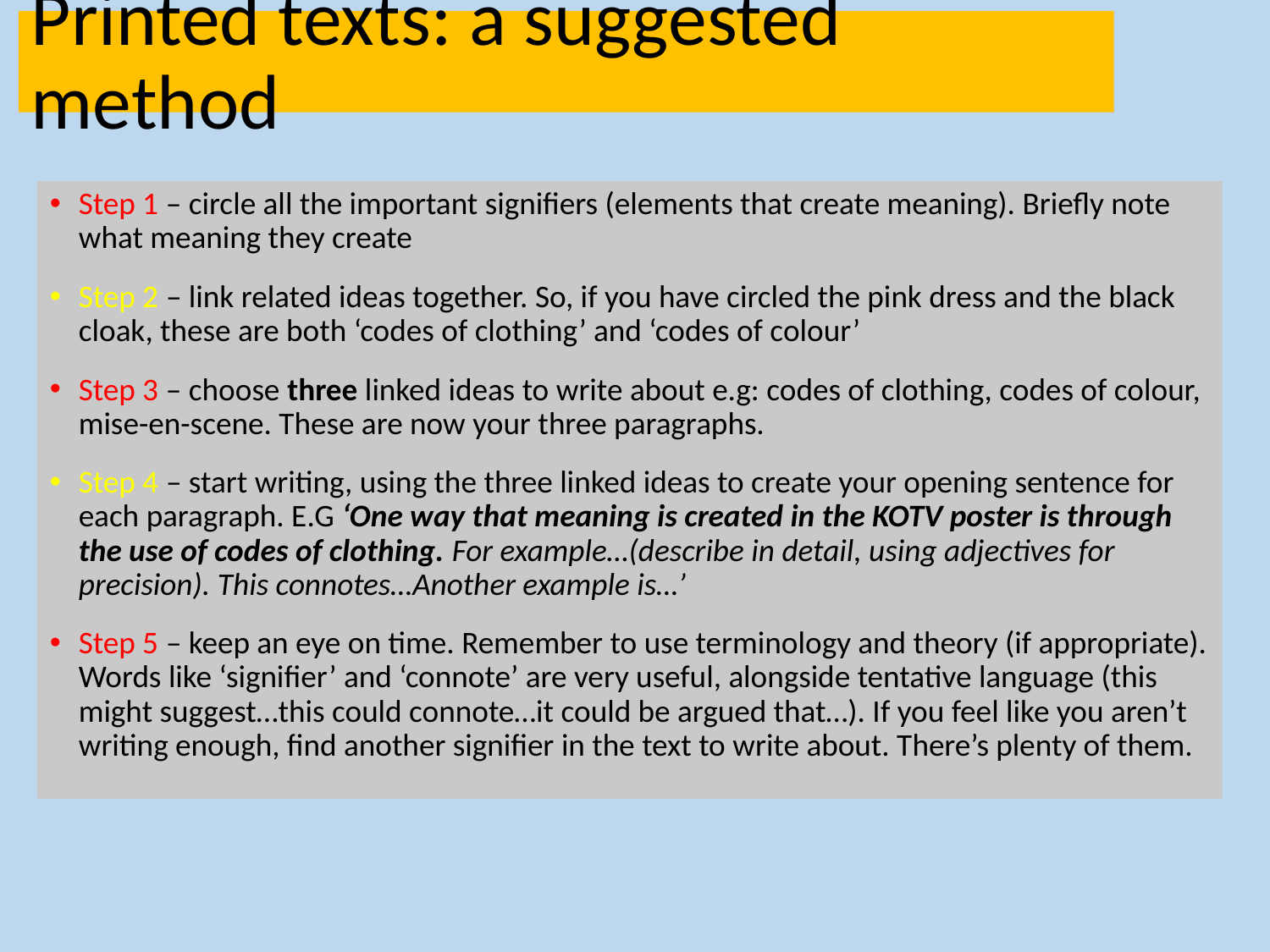

# Printed texts: a suggested method
Step 1 – circle all the important signifiers (elements that create meaning). Briefly note what meaning they create
Step 2 – link related ideas together. So, if you have circled the pink dress and the black cloak, these are both ‘codes of clothing’ and ‘codes of colour’
Step 3 – choose three linked ideas to write about e.g: codes of clothing, codes of colour, mise-en-scene. These are now your three paragraphs.
Step 4 – start writing, using the three linked ideas to create your opening sentence for each paragraph. E.G ‘One way that meaning is created in the KOTV poster is through the use of codes of clothing. For example…(describe in detail, using adjectives for precision). This connotes…Another example is…’
Step 5 – keep an eye on time. Remember to use terminology and theory (if appropriate). Words like ‘signifier’ and ‘connote’ are very useful, alongside tentative language (this might suggest…this could connote…it could be argued that…). If you feel like you aren’t writing enough, find another signifier in the text to write about. There’s plenty of them.